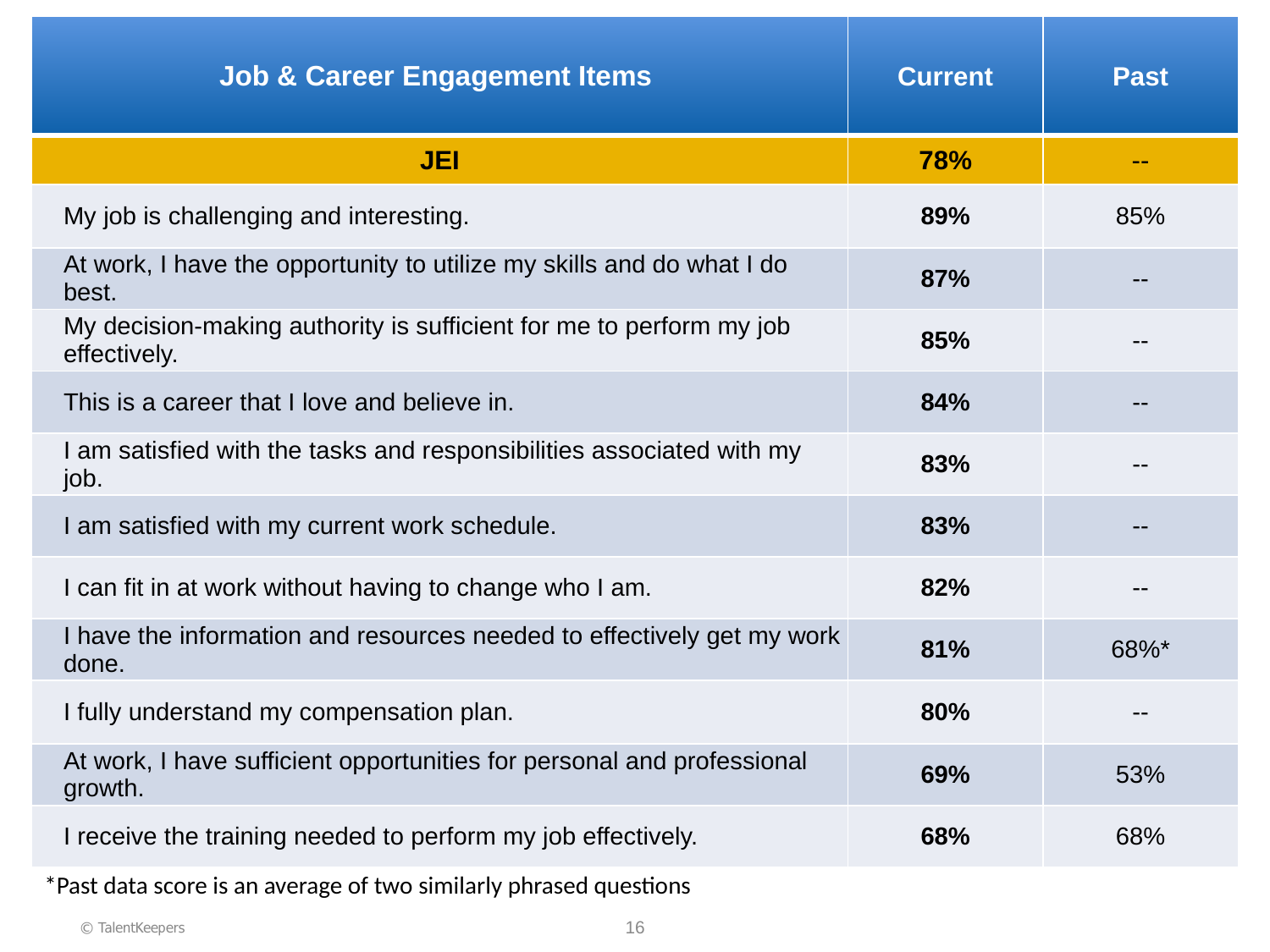

| Job & Career Engagement Items | Current | Past |
| --- | --- | --- |
| JEI | 78% | -- |
| My job is challenging and interesting. | 89% | 85% |
| At work, I have the opportunity to utilize my skills and do what I do best. | 87% | -- |
| My decision-making authority is sufficient for me to perform my job effectively. | 85% | -- |
| This is a career that I love and believe in. | 84% | -- |
| I am satisfied with the tasks and responsibilities associated with my job. | 83% | -- |
| I am satisfied with my current work schedule. | 83% | -- |
| I can fit in at work without having to change who I am. | 82% | -- |
| I have the information and resources needed to effectively get my work done. | 81% | 68%\* |
| I fully understand my compensation plan. | 80% | -- |
| At work, I have sufficient opportunities for personal and professional growth. | 69% | 53% |
| I receive the training needed to perform my job effectively. | 68% | 68% |
*Past data score is an average of two similarly phrased questions
16